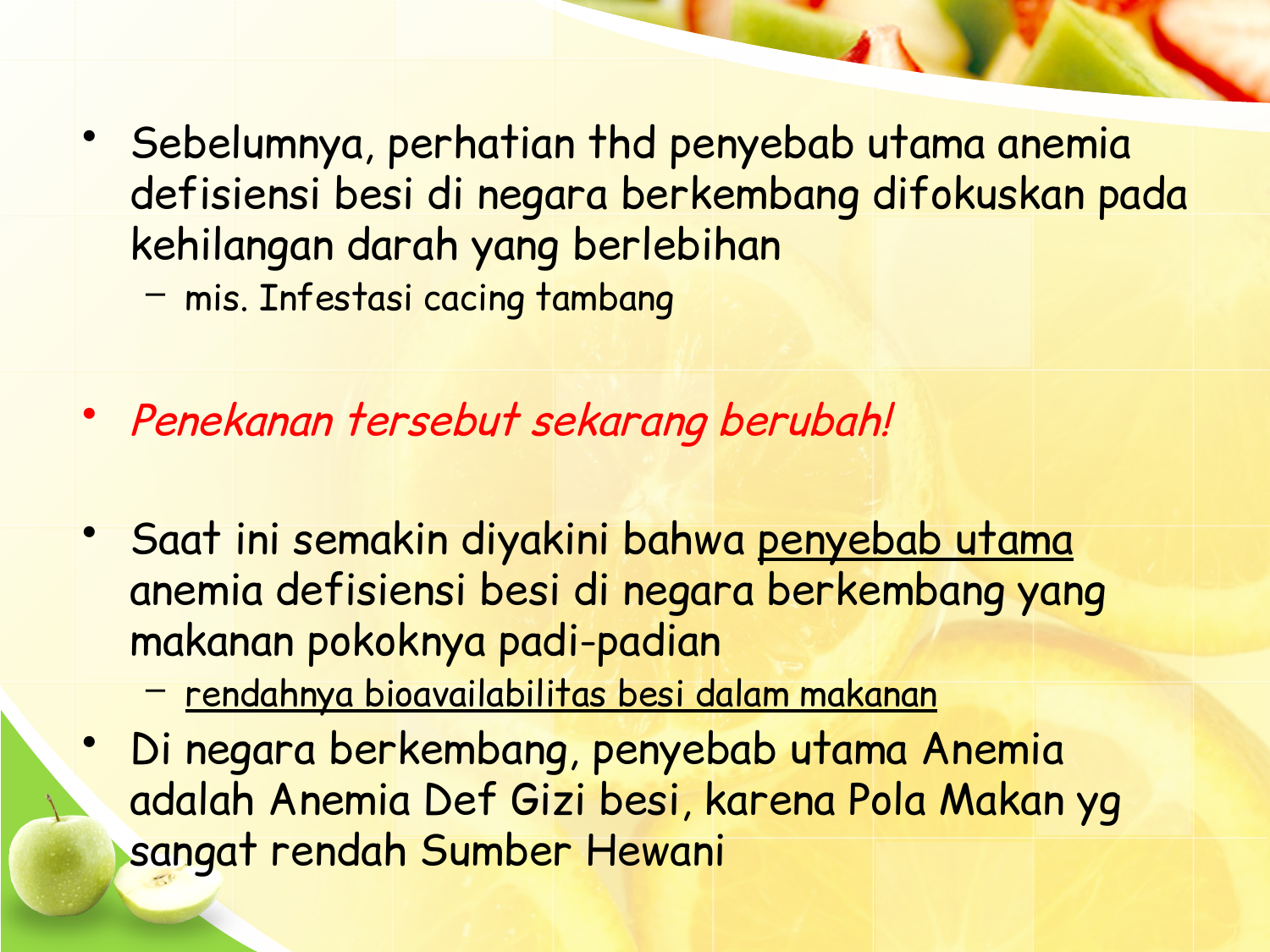

#
Sebelumnya, perhatian thd penyebab utama anemia defisiensi besi di negara berkembang difokuskan pada kehilangan darah yang berlebihan
mis. Infestasi cacing tambang

Penekanan tersebut sekarang berubah!

Saat ini semakin diyakini bahwa penyebab utama anemia defisiensi besi di negara berkembang yang makanan pokoknya padi-padian
rendahnya bioavailabilitas besi dalam makanan
Di negara berkembang, penyebab utama Anemia adalah Anemia Def Gizi besi, karena Pola Makan yg sangat rendah Sumber Hewani